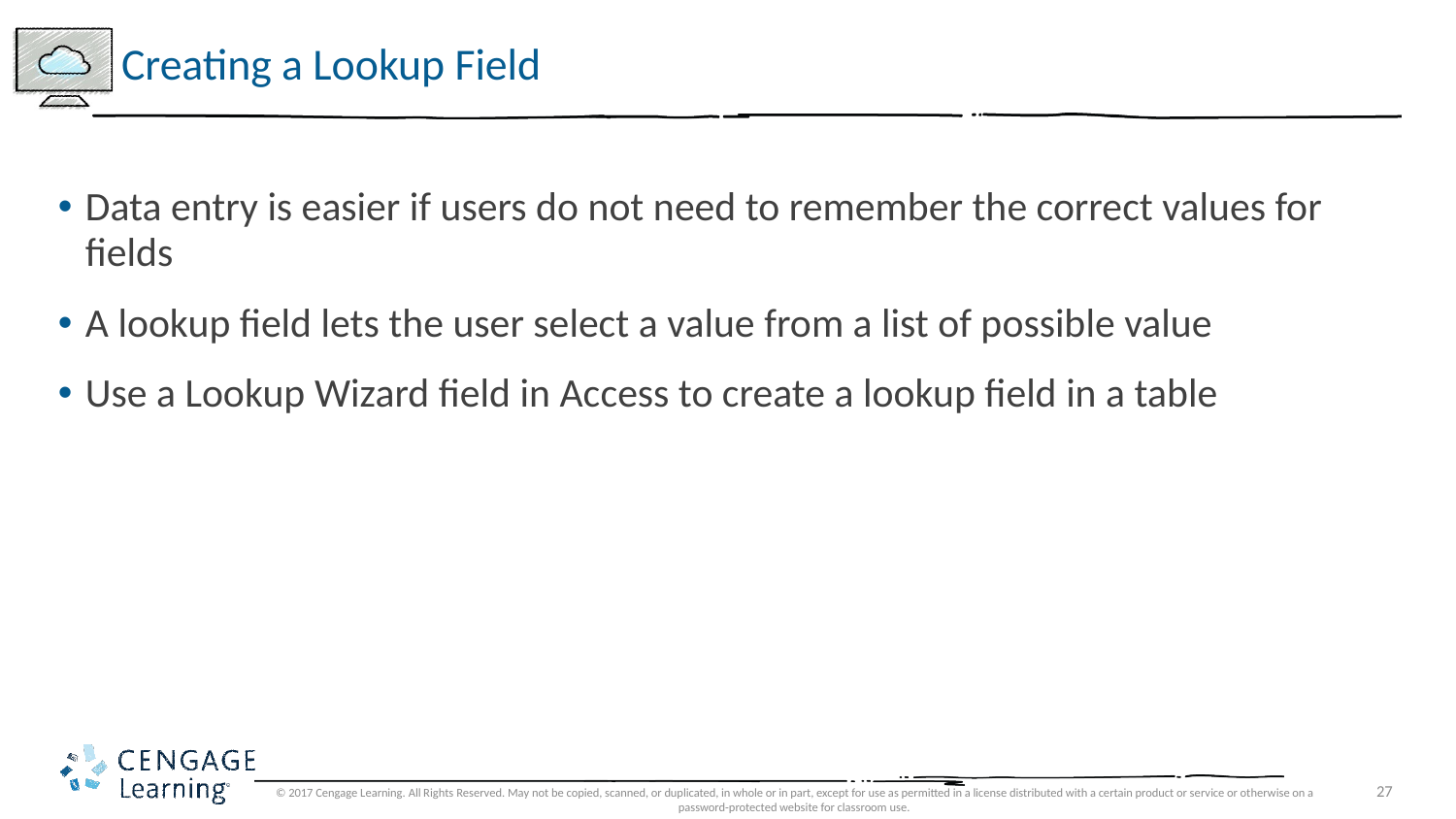

# Creating a Lookup Field
Data entry is easier if users do not need to remember the correct values for fields
A lookup field lets the user select a value from a list of possible value
Use a Lookup Wizard field in Access to create a lookup field in a table
© 2017 Cengage Learning. All Rights Reserved. May not be copied, scanned, or duplicated, in whole or in part, except for use as permitted in a license distributed with a certain product or service or otherwise on a password-protected website for classroom use.